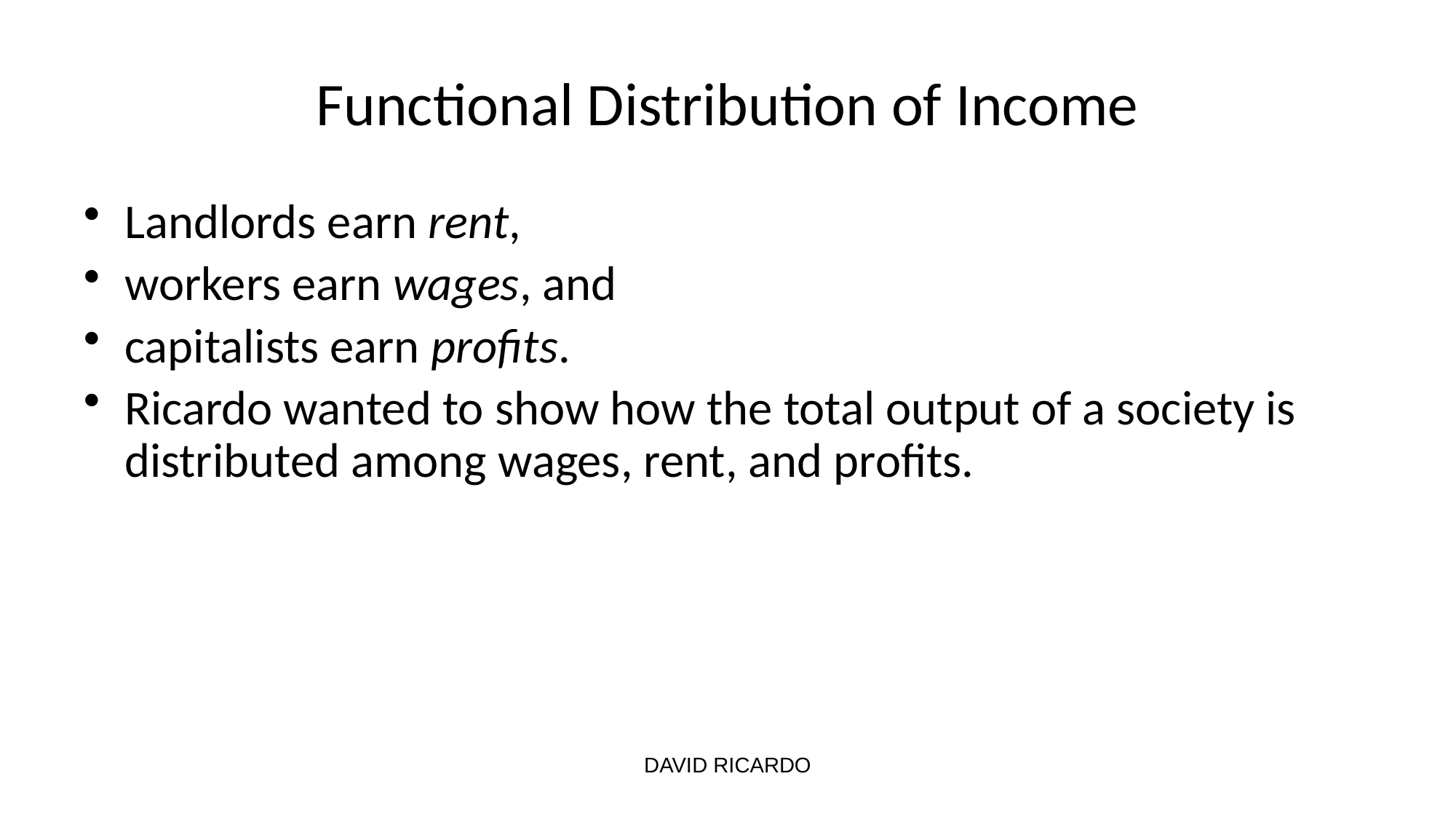

# Functional Distribution of Income
Landlords earn rent,
workers earn wages, and
capitalists earn profits.
Ricardo wanted to show how the total output of a society is distributed among wages, rent, and profits.
DAVID RICARDO